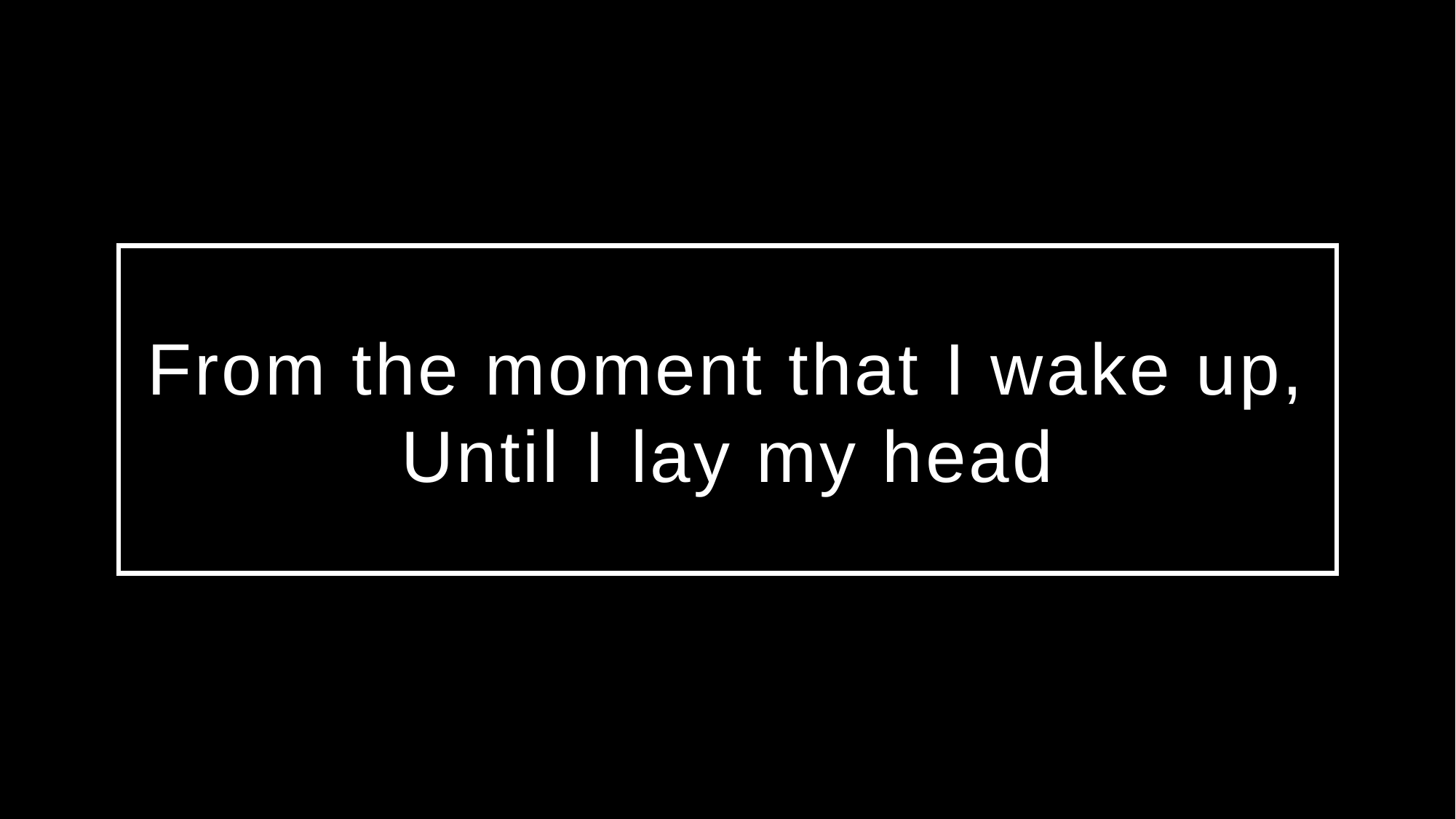

# From the moment that I wake up, Until I lay my head